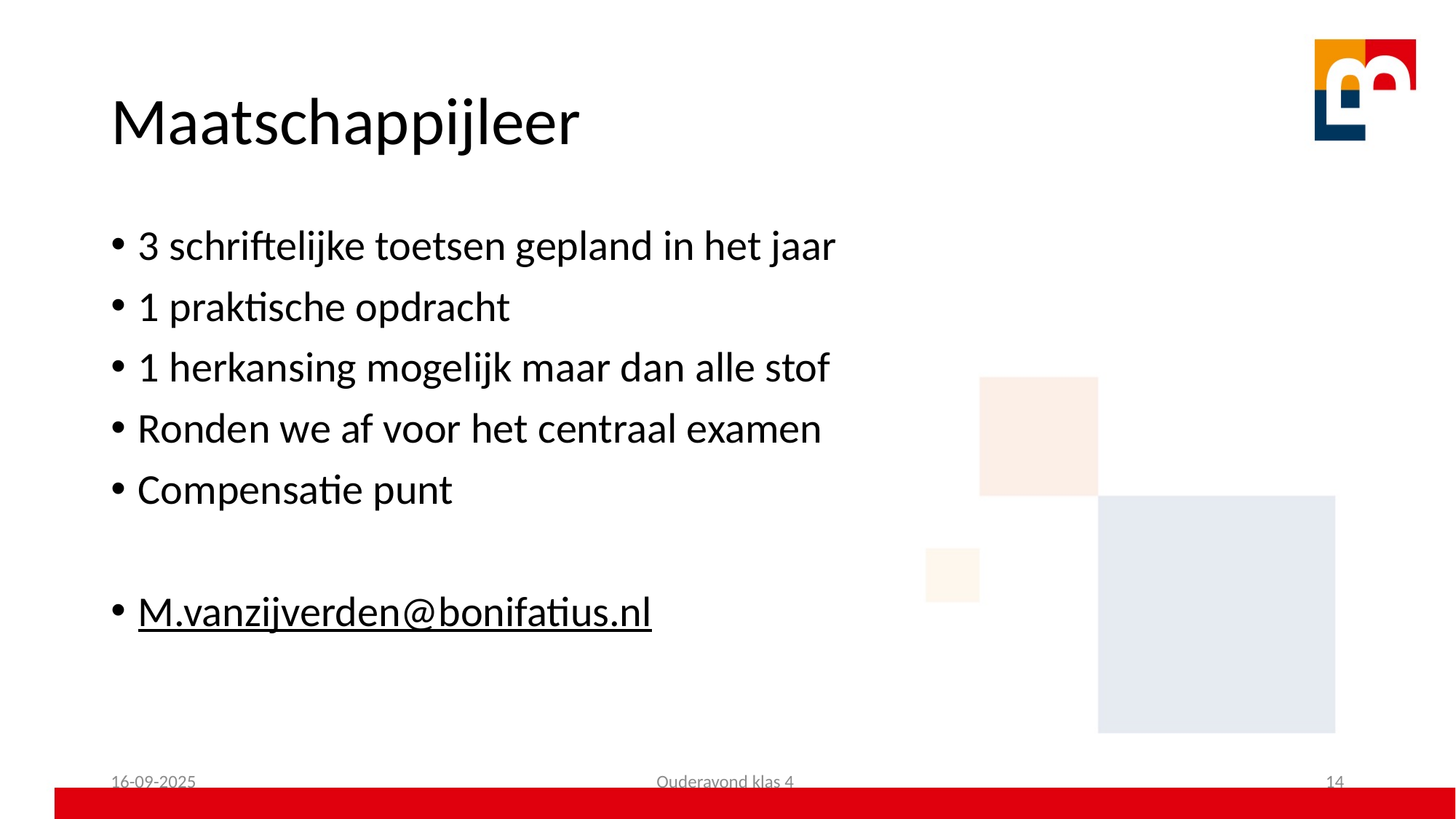

# Maatschappijleer
3 schriftelijke toetsen gepland in het jaar
1 praktische opdracht
1 herkansing mogelijk maar dan alle stof
Ronden we af voor het centraal examen
Compensatie punt

M.vanzijverden@bonifatius.nl

16-09-2025
Ouderavond klas 4
14